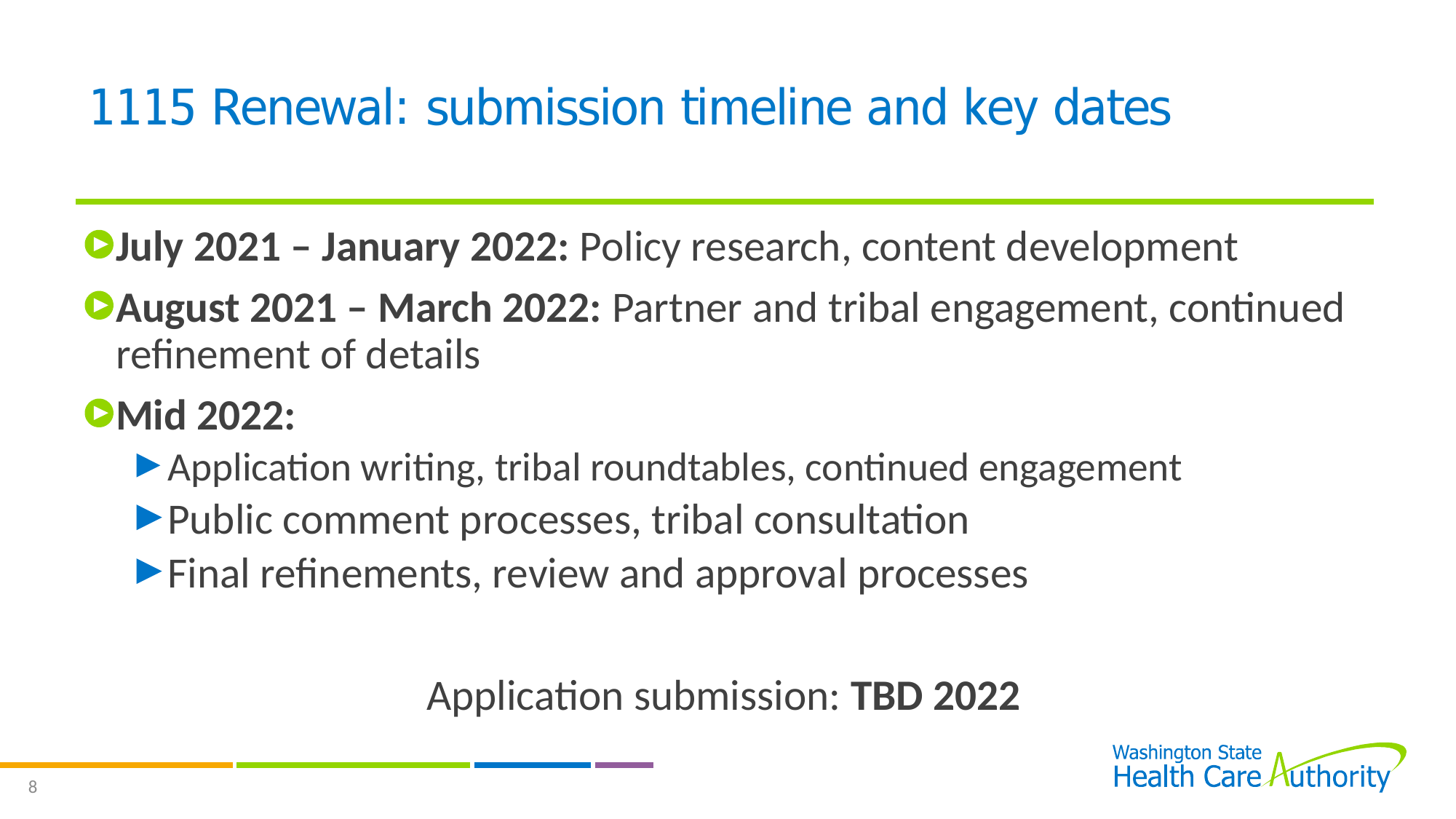

# 1115 Renewal: submission timeline and key dates
July 2021 – January 2022: Policy research, content development
August 2021 – March 2022: Partner and tribal engagement, continued refinement of details
Mid 2022:
Application writing, tribal roundtables, continued engagement
Public comment processes, tribal consultation
Final refinements, review and approval processes

Application submission: TBD 2022
8